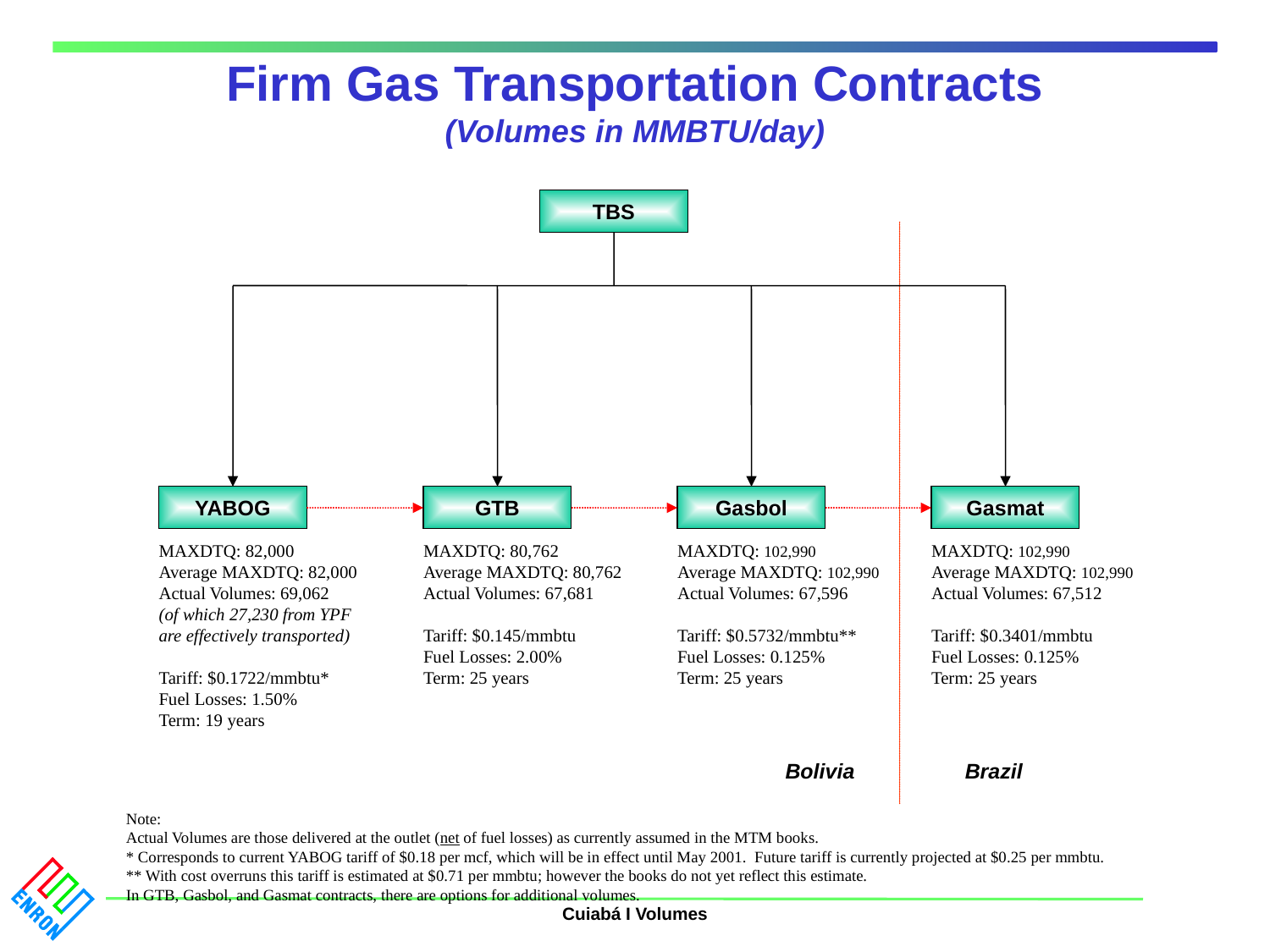

# Firm Gas Transportation Contracts (Volumes in MMBTU/day)
TBS

YABOG
GTB
Gasbol
Gasmat

MAXDTQ: 82,000
Average MAXDTQ: 82,000
Actual Volumes: 69,062
(of which 27,230 from YPF are effectively transported)

Tariff: $0.1722/mmbtu*
Fuel Losses: 1.50%
Term: 19 years
MAXDTQ: 80,762
Average MAXDTQ: 80,762
Actual Volumes: 67,681

Tariff: $0.145/mmbtu
Fuel Losses: 2.00%
Term: 25 years
MAXDTQ: 102,990
Average MAXDTQ: 102,990
Actual Volumes: 67,596

Tariff: $0.5732/mmbtu**
Fuel Losses: 0.125%
Term: 25 years
MAXDTQ: 102,990
Average MAXDTQ: 102,990
Actual Volumes: 67,512

Tariff: $0.3401/mmbtu
Fuel Losses: 0.125%
Term: 25 years
Bolivia
Brazil
Note:
Actual Volumes are those delivered at the outlet (net of fuel losses) as currently assumed in the MTM books.
* Corresponds to current YABOG tariff of $0.18 per mcf, which will be in effect until May 2001.  Future tariff is currently projected at $0.25 per mmbtu.
** With cost overruns this tariff is estimated at $0.71 per mmbtu; however the books do not yet reflect this estimate.
In GTB, Gasbol, and Gasmat contracts, there are options for additional volumes.